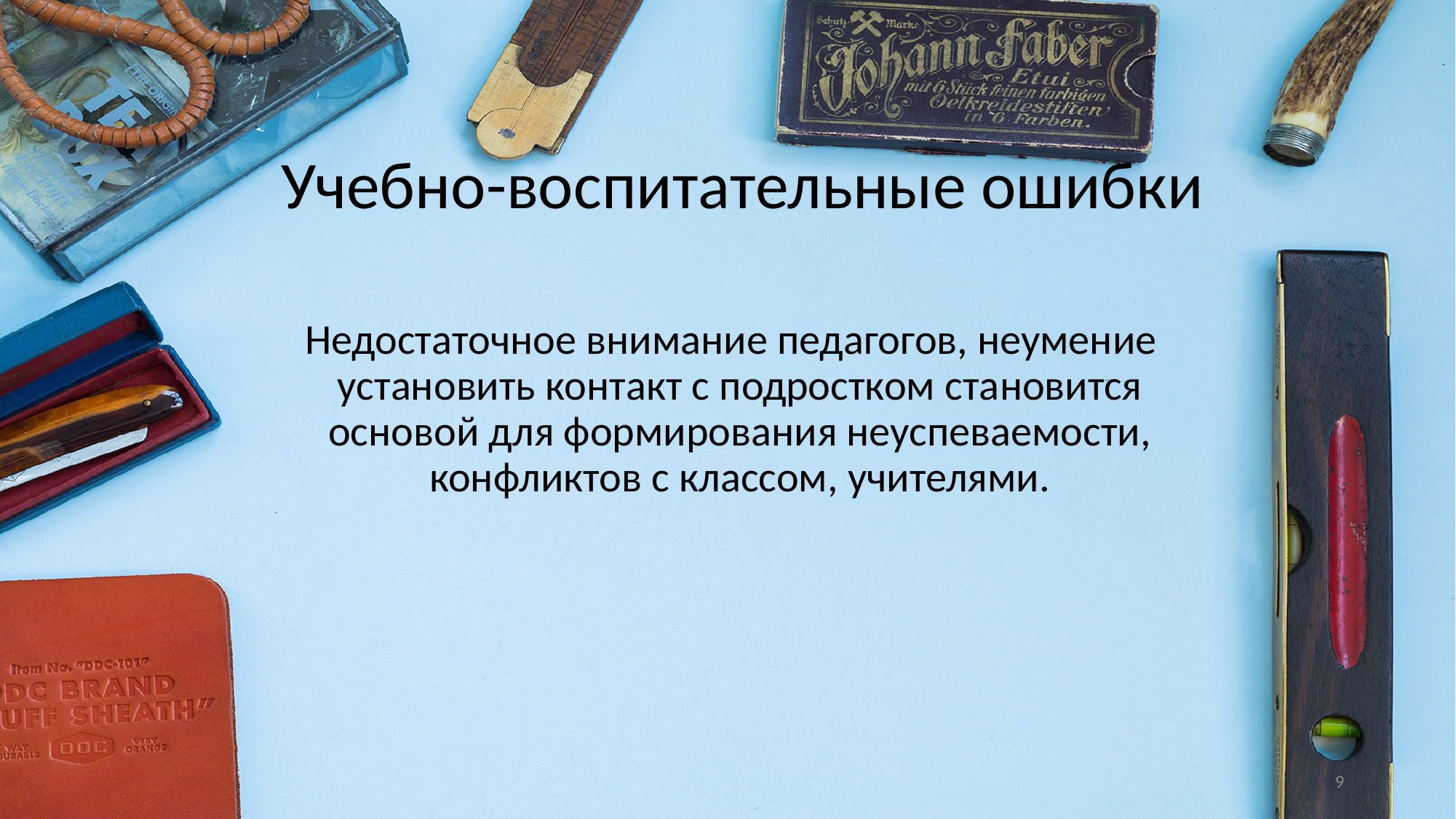

# Учебно-воспитательные ошибки
 Недостаточное внимание педагогов, неумение установить контакт с подростком становится основой для формирования неуспеваемости, конфликтов с классом, учителями.

9